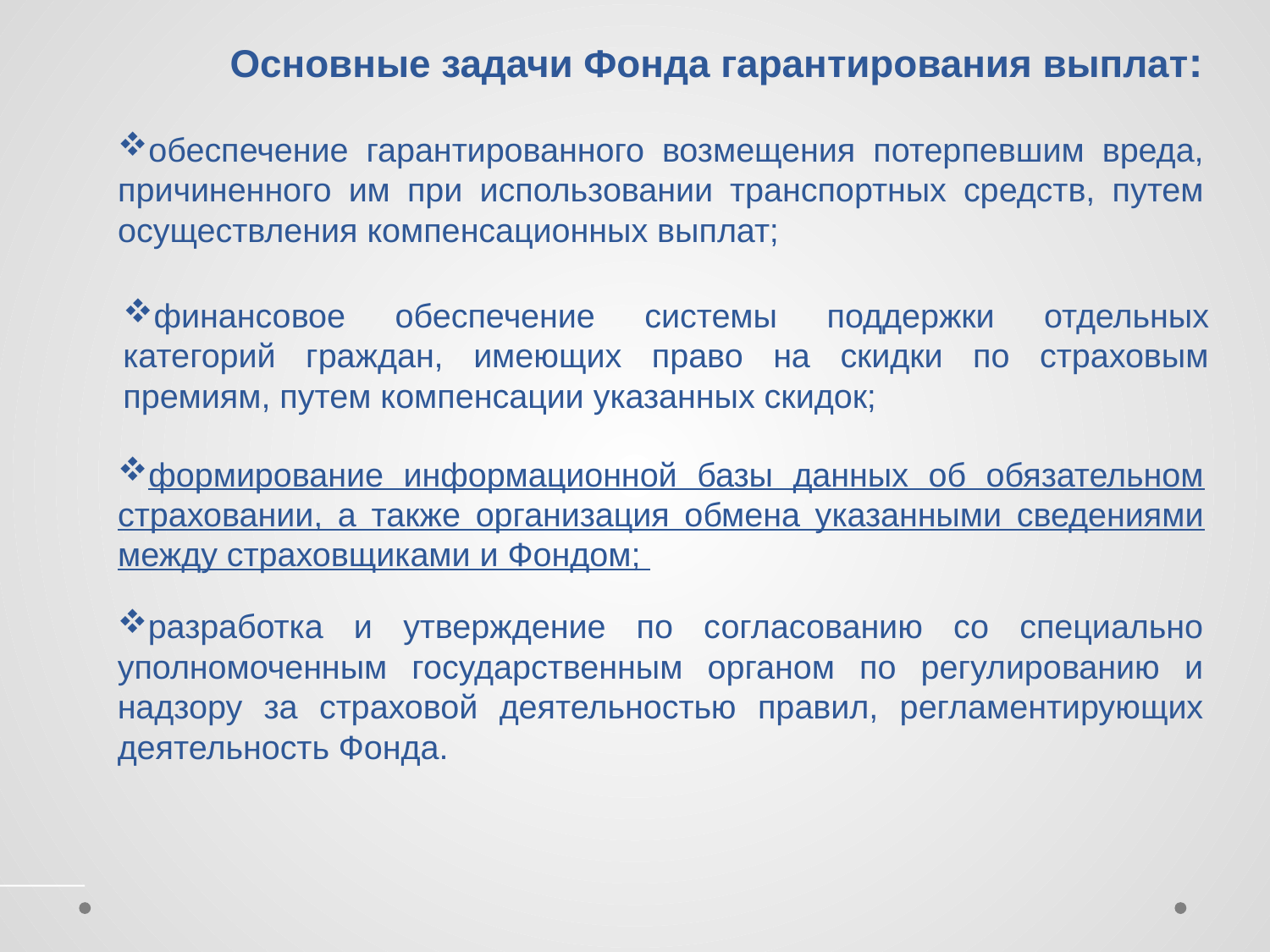

Основные задачи Фонда гарантирования выплат:
обеспечение гарантированного возмещения потерпевшим вреда, причиненного им при использовании транспортных средств, путем осуществления компенсационных выплат;
финансовое обеспечение системы поддержки отдельных категорий граждан, имеющих право на скидки по страховым премиям, путем компенсации указанных скидок;
формирование информационной базы данных об обязательном страховании, а также организация обмена указанными сведениями между страховщиками и Фондом;
разработка и утверждение по согласованию со специально уполномоченным государственным органом по регулированию и надзору за страховой деятельностью правил, регламентирующих деятельность Фонда.